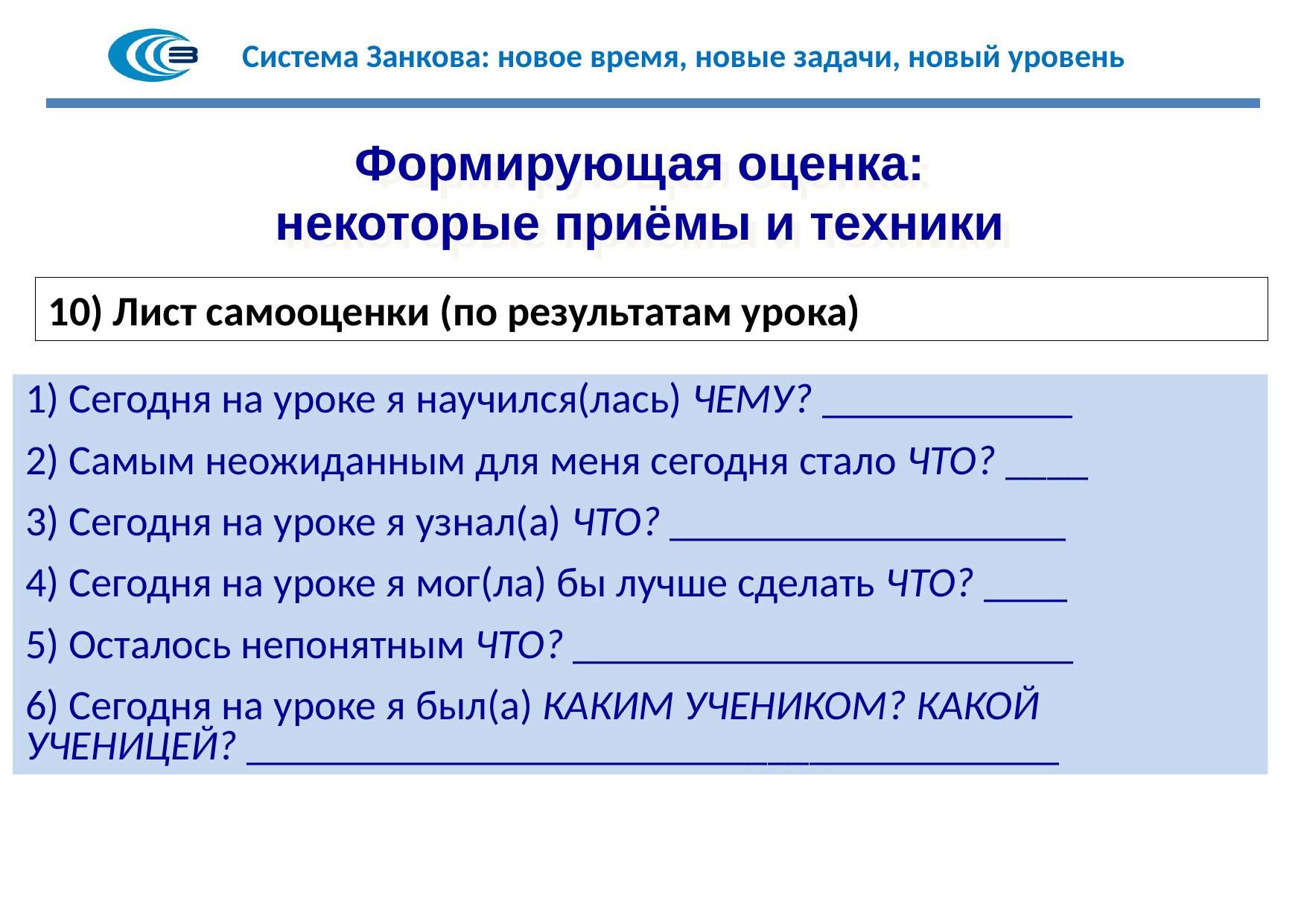

Формирующая оценка:
некоторые приёмы и техники
10) Лист самооценки (по результатам урока)
1) Сегодня на уроке я научился(лась) ЧЕМУ? ____________
2) Самым неожиданным для меня сегодня стало ЧТО? ____
3) Сегодня на уроке я узнал(а) ЧТО? ___________________
4) Сегодня на уроке я мог(ла) бы лучше сделать ЧТО? ____
5) Осталось непонятным ЧТО? ________________________
6) Сегодня на уроке я был(а) КАКИМ УЧЕНИКОМ? КАКОЙ УЧЕНИЦЕЙ? _______________________________________